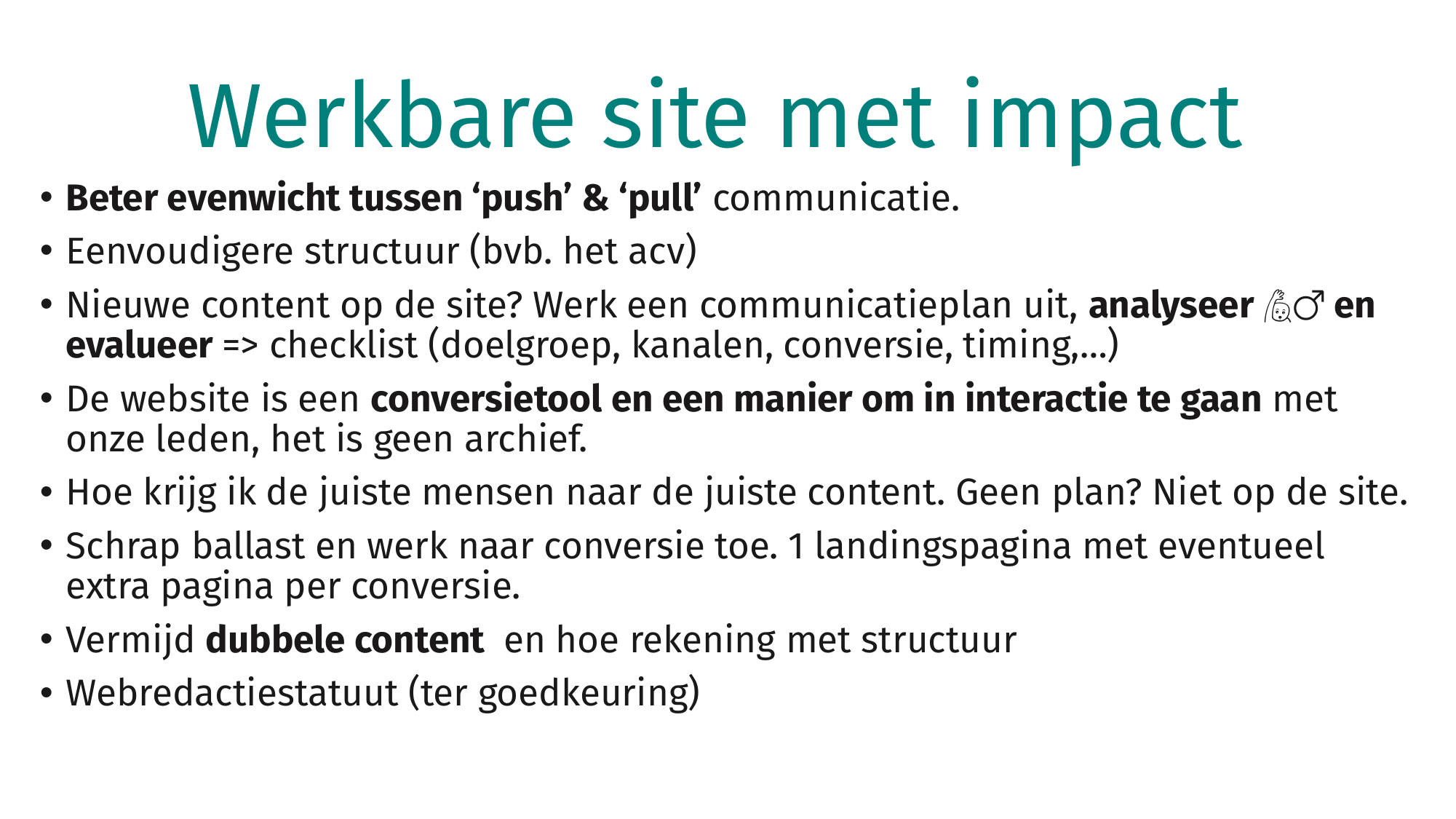

# Werkbare site met impact
Beter evenwicht tussen ‘push’ & ‘pull’ communicatie.
Eenvoudigere structuur (bvb. het acv)
Nieuwe content op de site? Werk een communicatieplan uit, analyseer 🙋‍♂️ en evalueer => checklist (doelgroep, kanalen, conversie, timing,…)
De website is een conversietool en een manier om in interactie te gaan met onze leden, het is geen archief.
Hoe krijg ik de juiste mensen naar de juiste content. Geen plan? Niet op de site.
Schrap ballast en werk naar conversie toe. 1 landingspagina met eventueel extra pagina per conversie.
Vermijd dubbele content  en hoe rekening met structuur
Webredactiestatuut (ter goedkeuring)